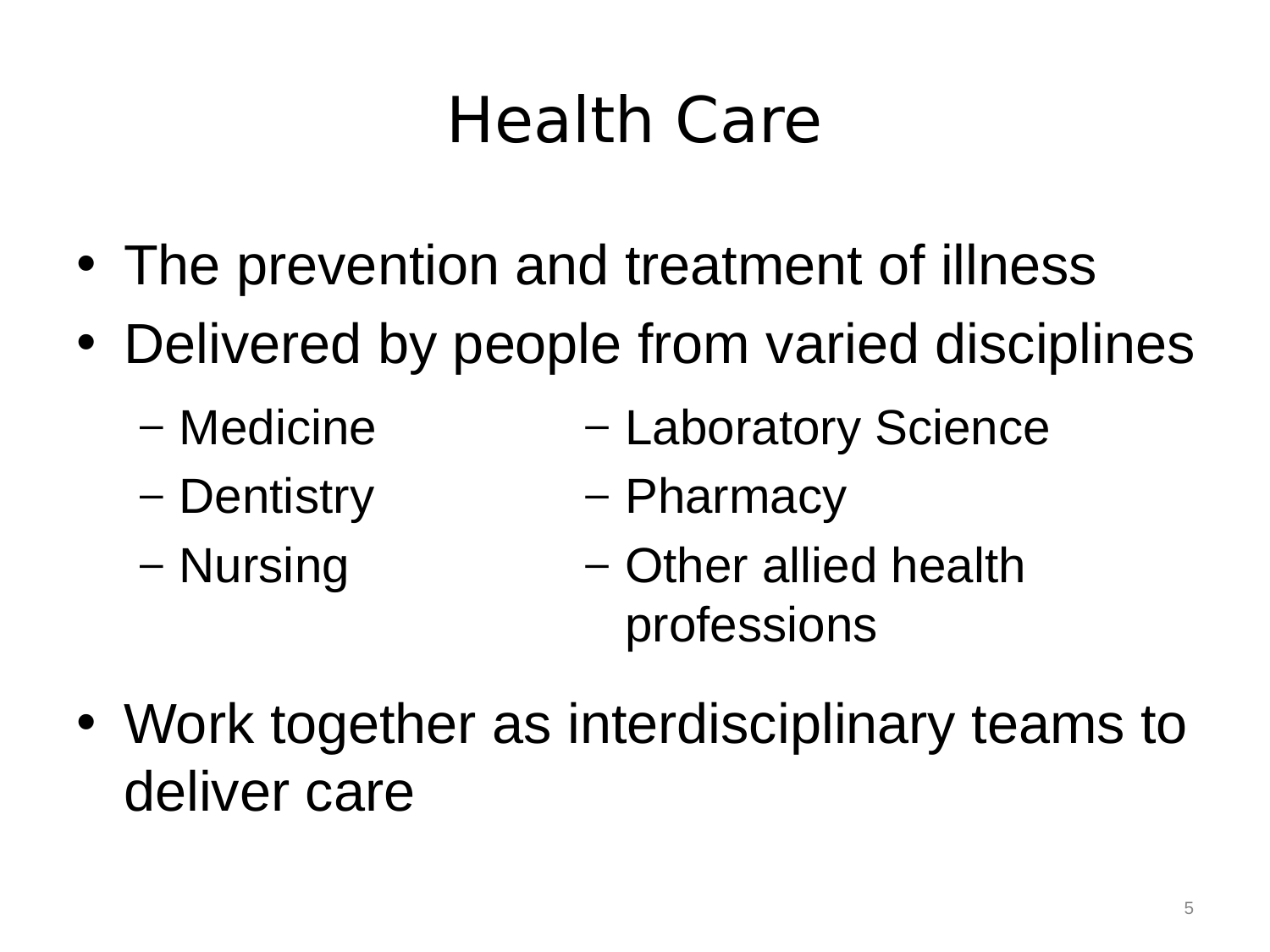

# Health Care
The prevention and treatment of illness
Delivered by people from varied disciplines
Medicine
Dentistry
Nursing
Laboratory Science
Pharmacy
Other allied health professions

Work together as interdisciplinary teams to deliver care

5